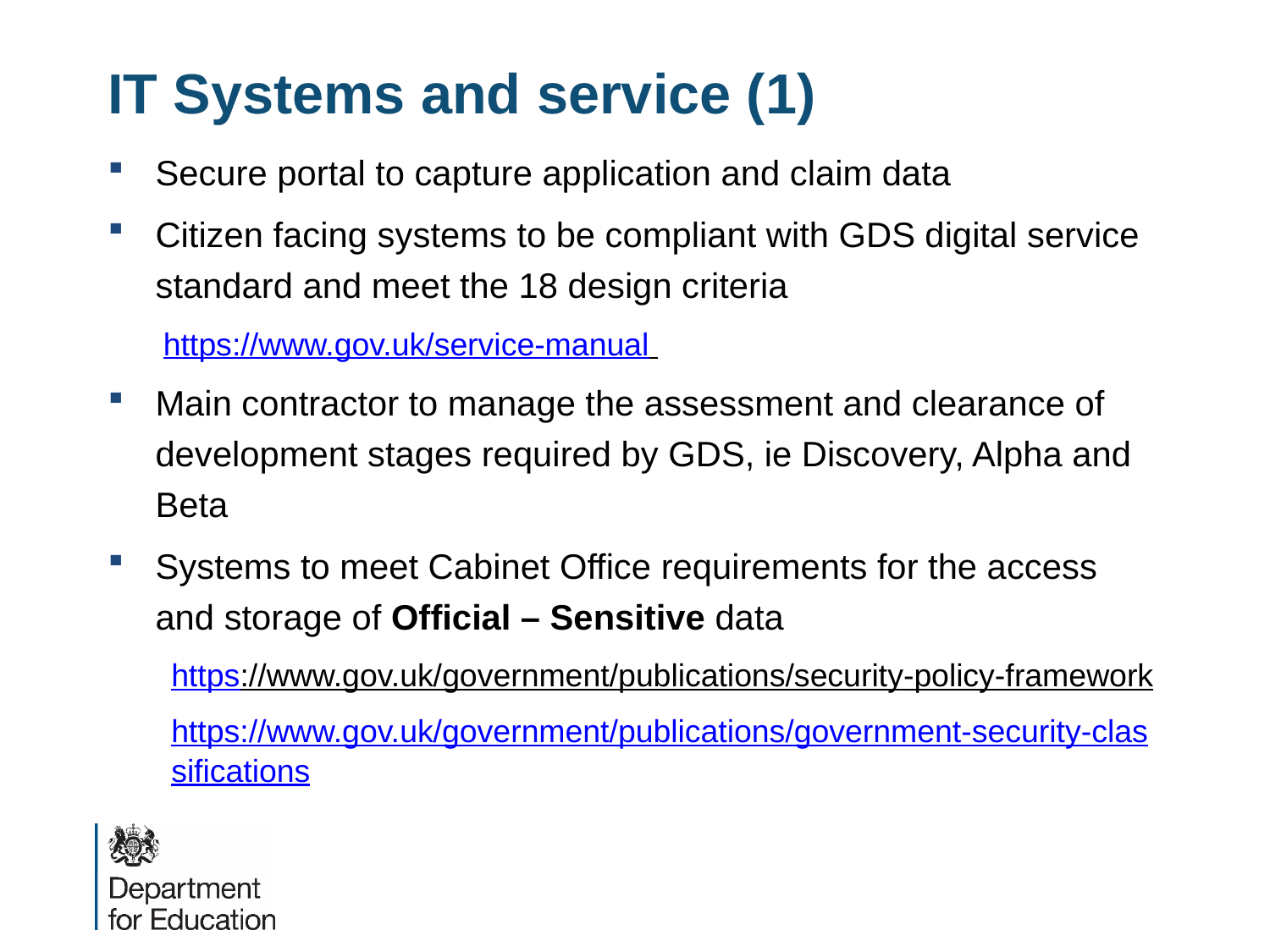

# IT Systems and service (1)
Secure portal to capture application and claim data
Citizen facing systems to be compliant with GDS digital service standard and meet the 18 design criteria
https://www.gov.uk/service-manual
Main contractor to manage the assessment and clearance of development stages required by GDS, ie Discovery, Alpha and Beta
Systems to meet Cabinet Office requirements for the access and storage of Official – Sensitive data
https://www.gov.uk/government/publications/security-policy-framework
https://www.gov.uk/government/publications/government-security-classifications